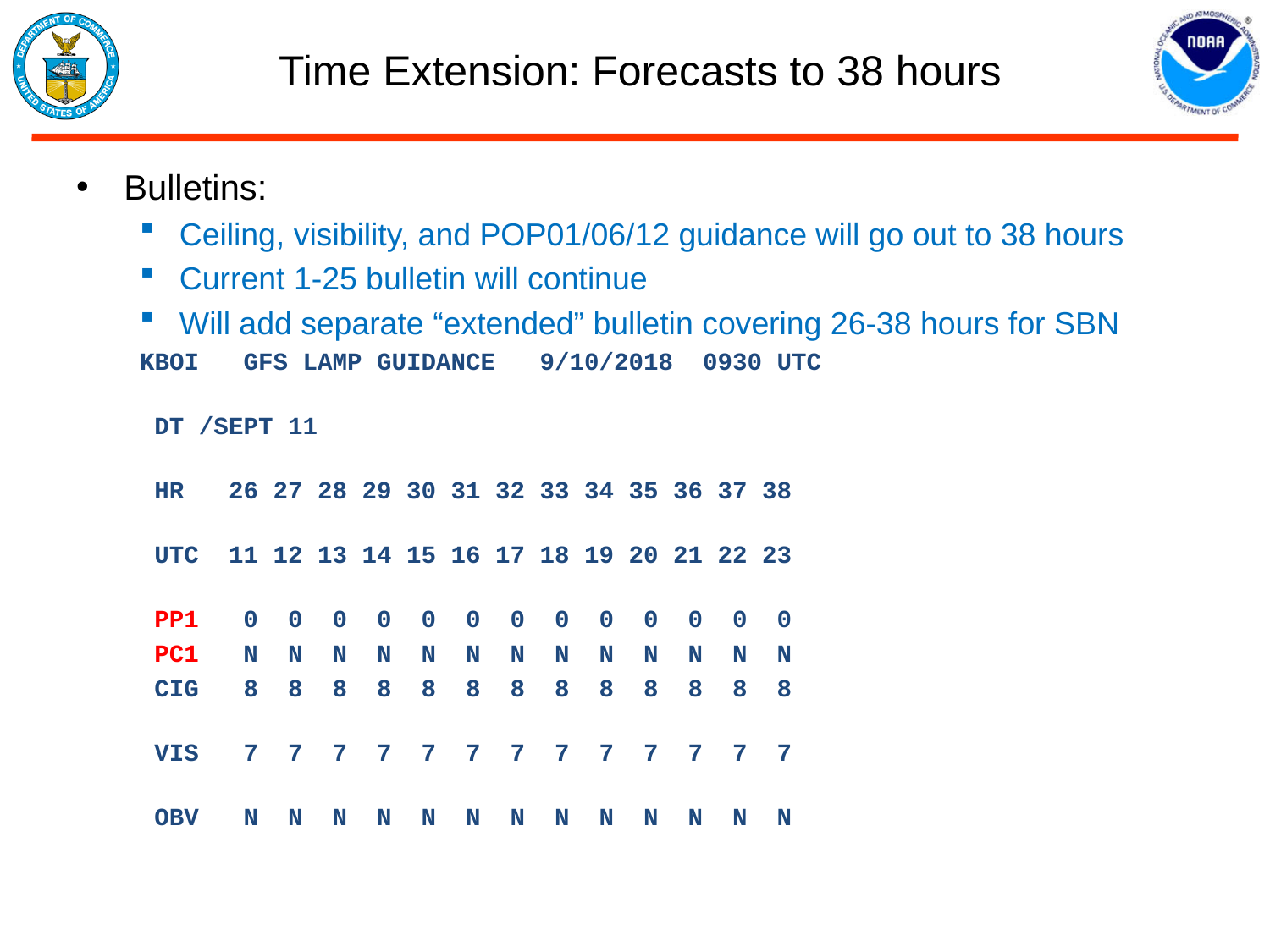

# Time Extension: Forecasts to 38 hours
Bulletins:
Ceiling, visibility, and POP01/06/12 guidance will go out to 38 hours
Current 1-25 bulletin will continue
Will add separate “extended” bulletin covering 26-38 hours for SBN
KBOI   GFS LAMP GUIDANCE   9/10/2018  0930 UTC
 DT /SEPT 11
 HR   26 27 28 29 30 31 32 33 34 35 36 37 38
 UTC  11 12 13 14 15 16 17 18 19 20 21 22 23
 PP1   0  0  0  0  0  0  0  0  0  0  0  0  0
 PC1   N  N  N  N  N  N  N  N  N  N  N  N  N
 CIG   8  8  8  8  8  8  8  8  8  8  8  8  8
 VIS   7  7  7  7  7  7  7  7  7  7  7  7  7
 OBV   N  N  N  N  N  N  N  N  N  N  N  N  N